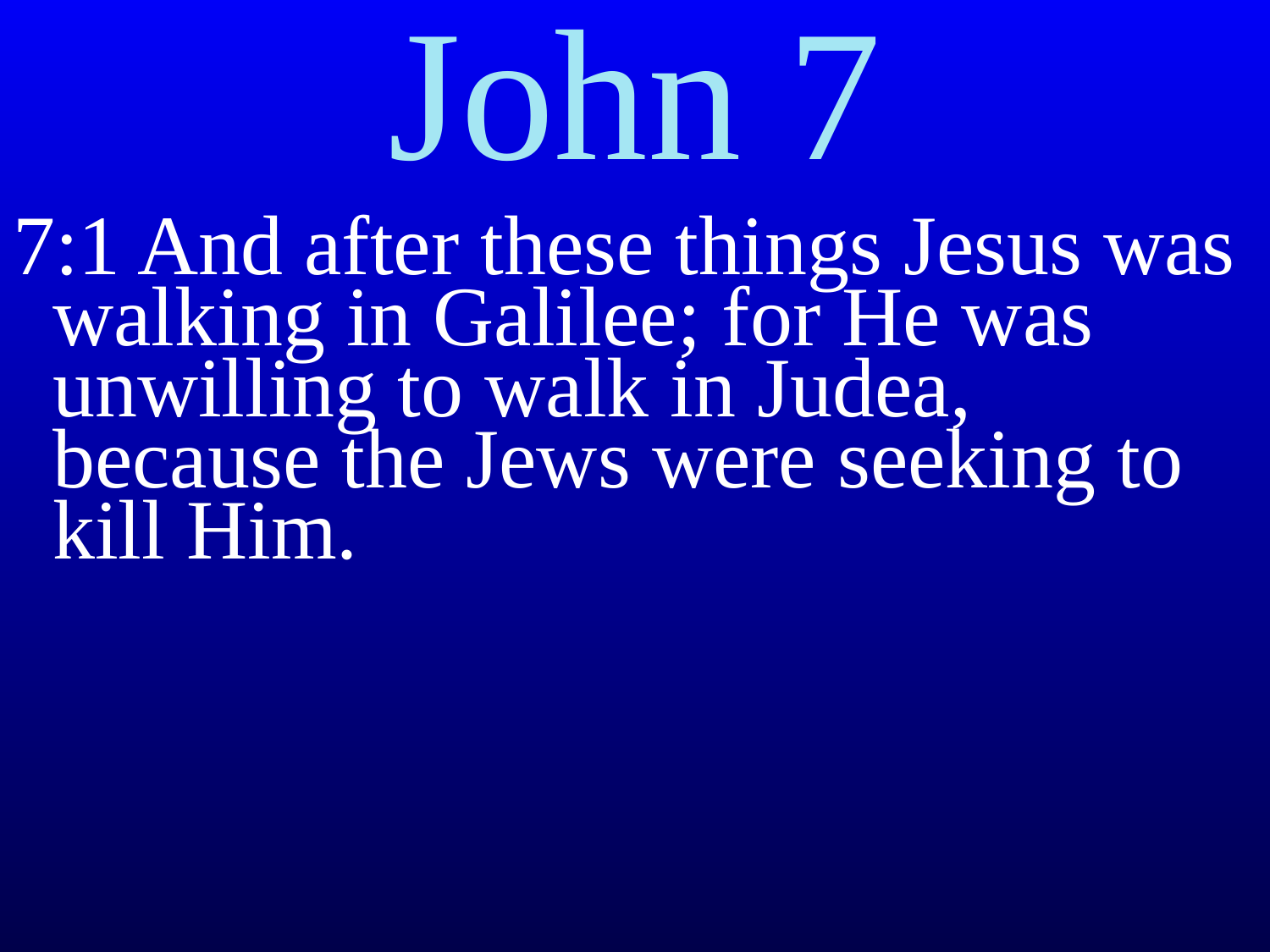

# John 7
7:1 And after these things Jesus was walking in Galilee; for He was unwilling to walk in Judea, because the Jews were seeking to kill Him.